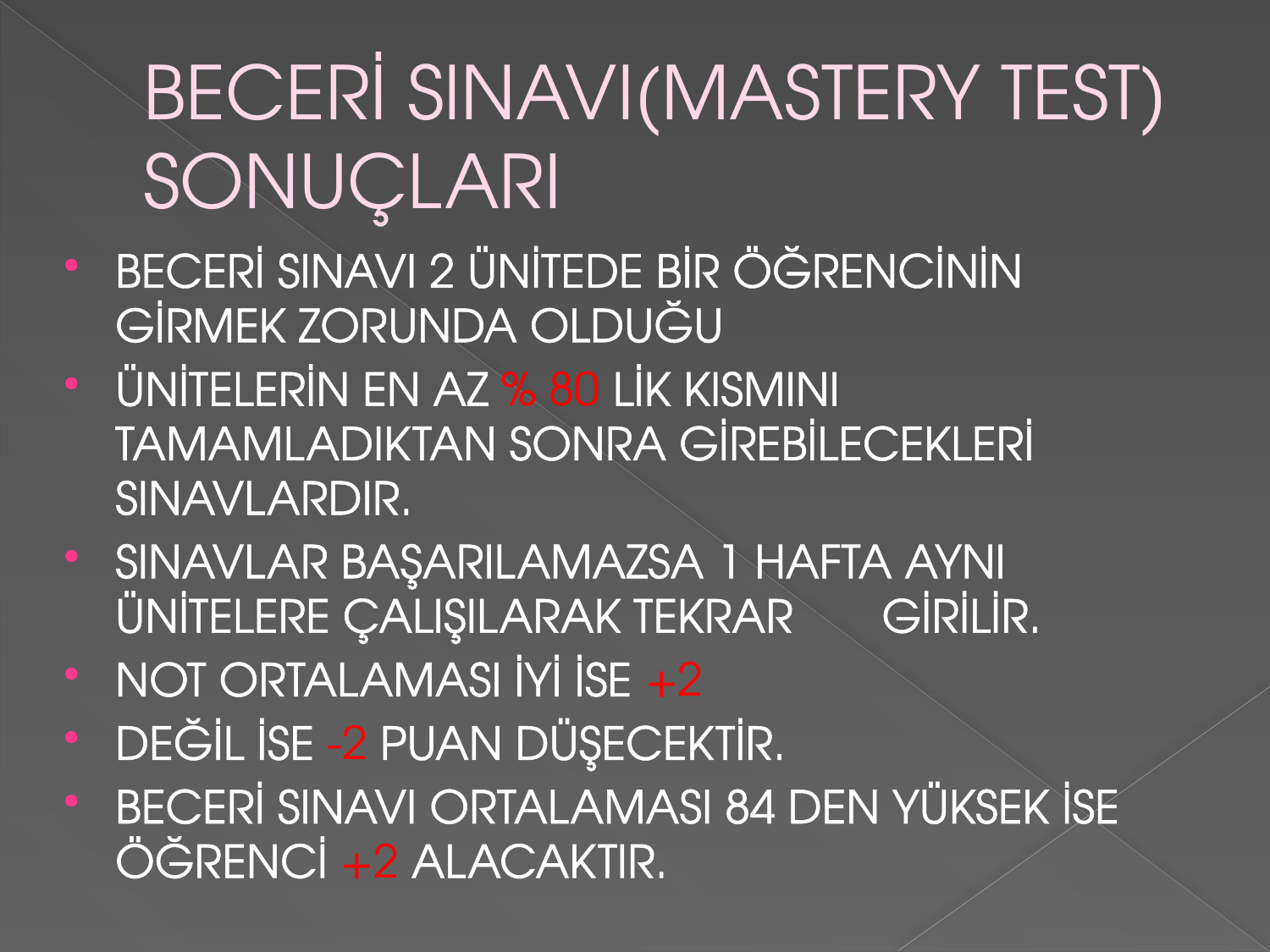

# BECERİ SINAVI(MASTERY TEST) SONUÇLARI
BECERİ SINAVI 2 ÜNİTEDE BİR ÖĞRENCİNİN GİRMEK ZORUNDA OLDUĞU
ÜNİTELERİN EN AZ % 80 LİK KISMINI TAMAMLADIKTAN SONRA GİREBİLECEKLERİ     SINAVLARDIR.
SINAVLAR BAŞARILAMAZSA 1 HAFTA AYNI ÜNİTELERE ÇALIŞILARAK TEKRAR       GİRİLİR.
NOT ORTALAMASI İYİ İSE +2
DEĞİL İSE -2 PUAN DÜŞECEKTİR.
BECERİ SINAVI ORTALAMASI 84 DEN YÜKSEK İSE ÖĞRENCİ +2 ALACAKTIR.